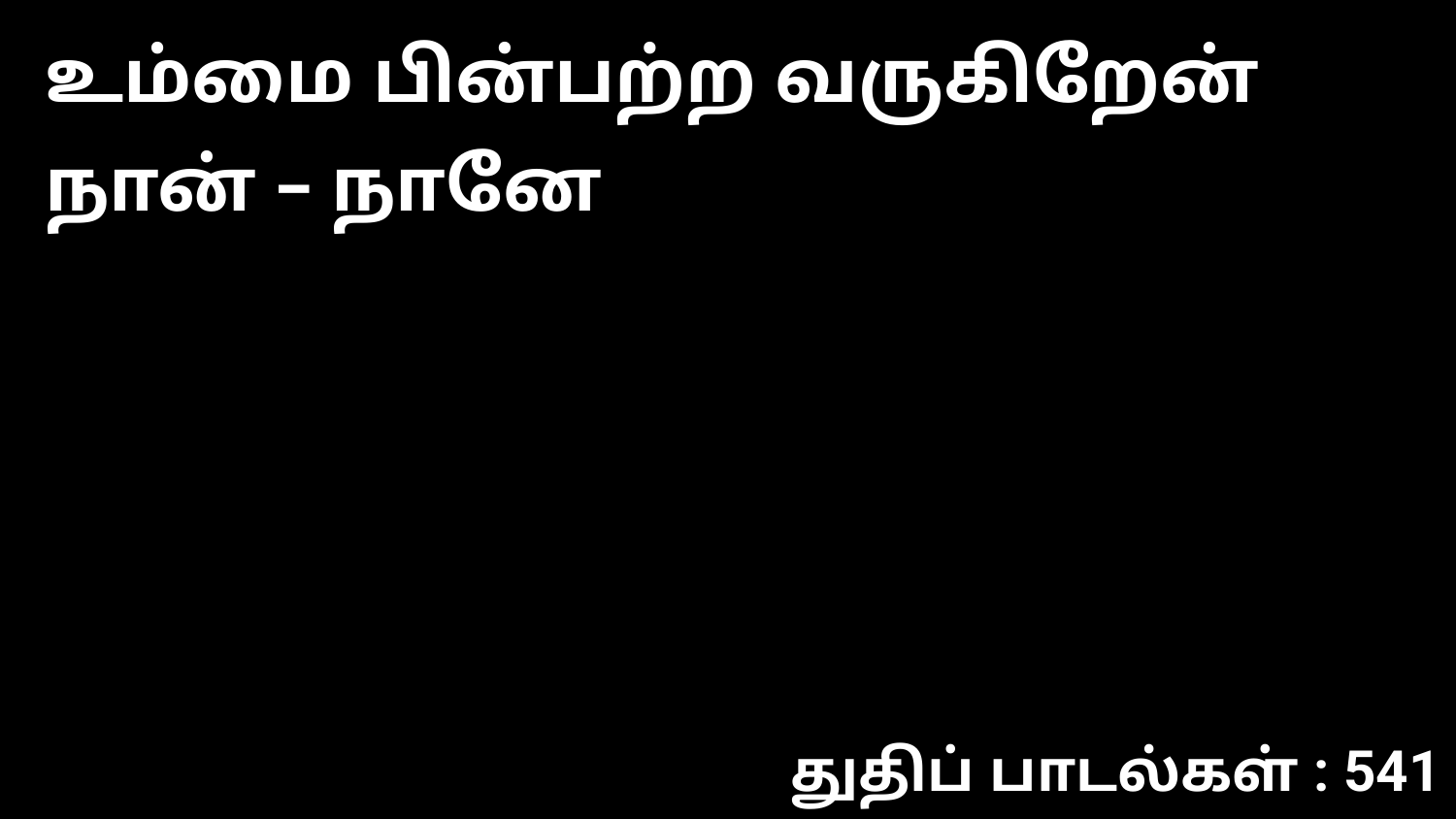

உம்மை பின்பற்ற வருகிறேன் நான் – நானே
துதிப் பாடல்கள் : 541